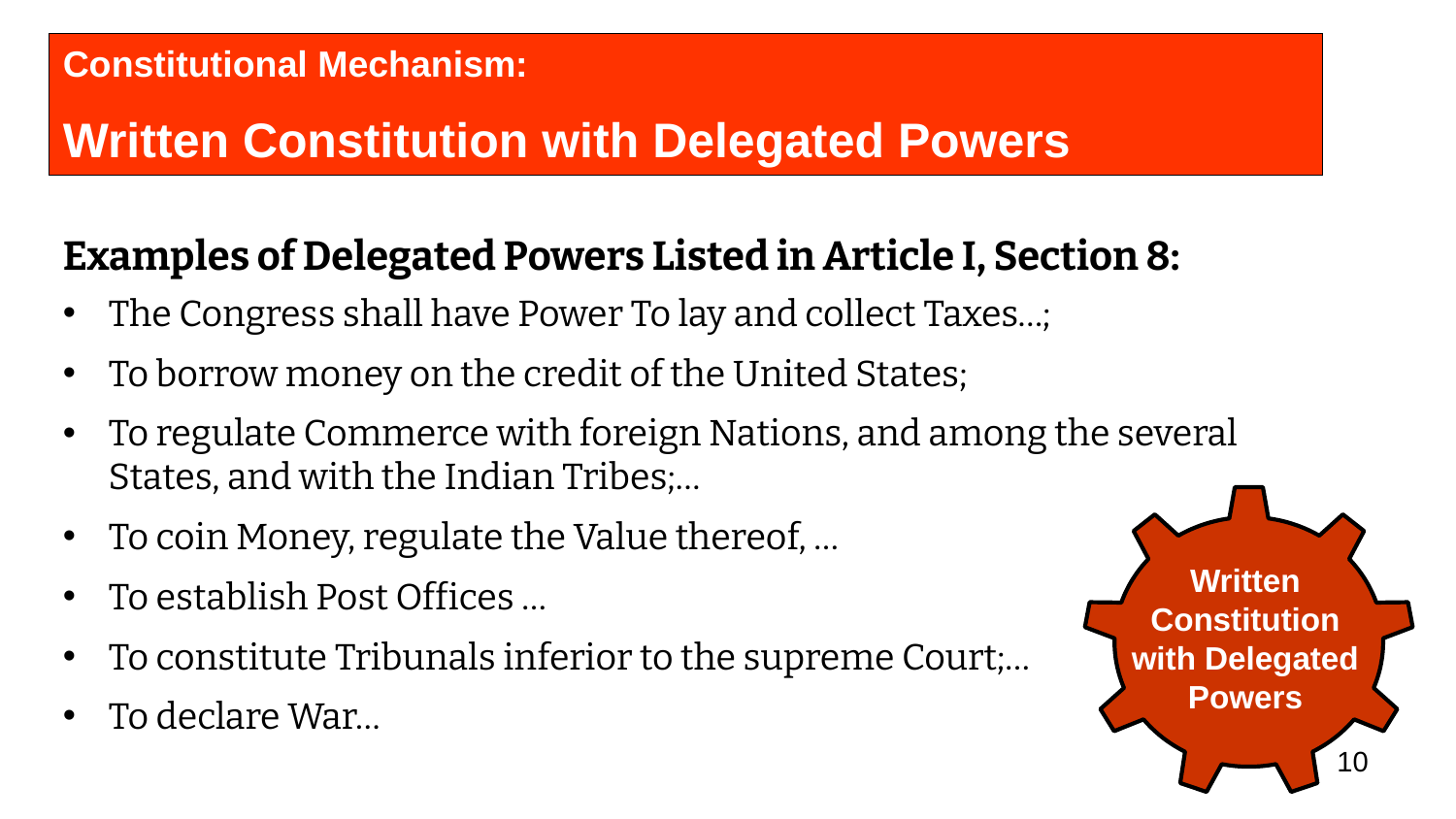

Constitutional Mechanism:

Written Constitution with Delegated Powers
Examples of Delegated Powers Listed in Article I, Section 8:
The Congress shall have Power To lay and collect Taxes…;
To borrow money on the credit of the United States;
To regulate Commerce with foreign Nations, and among the several States, and with the Indian Tribes;…
To coin Money, regulate the Value thereof, …
To establish Post Offices …
To constitute Tribunals inferior to the supreme Court;…
To declare War…

Written Constitution with Delegated Powers
10